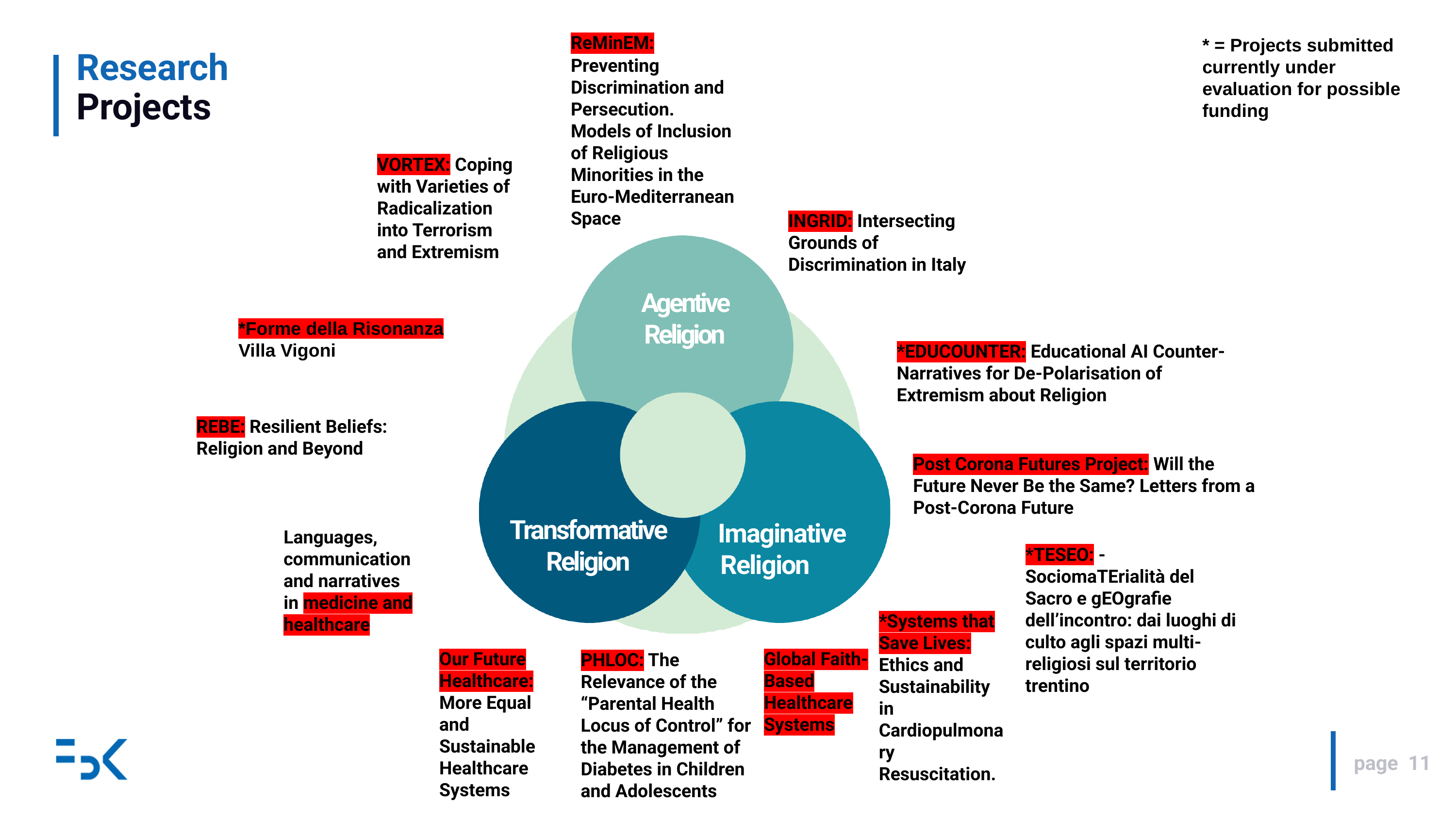

ReMinEM:
Preventing Discrimination and Persecution. Models of Inclusion of Religious Minorities in the Euro-Mediterranean Space
* = Projects submitted currently under evaluation for possible funding
# Research  Projects
VORTEX: Coping with Varieties of Radicalization into Terrorism and Extremism
INGRID: Intersecting Grounds of Discrimination in Italy

Agentive Religion
*Forme della Risonanza
Villa Vigoni
*EDUCOUNTER: Educational AI Counter-Narratives for De-Polarisation of Extremism about Religion
REBE: Resilient Beliefs: Religion and Beyond
Post Corona Futures Project: Will the Future Never Be the Same? Letters from a Post-Corona Future
Transformative Religion
Imaginative Religion
Languages, communication and narratives in medicine and healthcare
*TESEO: - SociomaTErialità del Sacro e gEOgrafie dell’incontro: dai luoghi di culto agli spazi multi-religiosi sul territorio trentino
*Systems that Save Lives: Ethics and Sustainability in Cardiopulmonary Resuscitation.
Our Future Healthcare: More Equal and Sustainable Healthcare Systems
Global Faith-Based Healthcare Systems
PHLOC: The Relevance of the “Parental Health Locus of Control” for the Management of Diabetes in Children and Adolescents
page  11